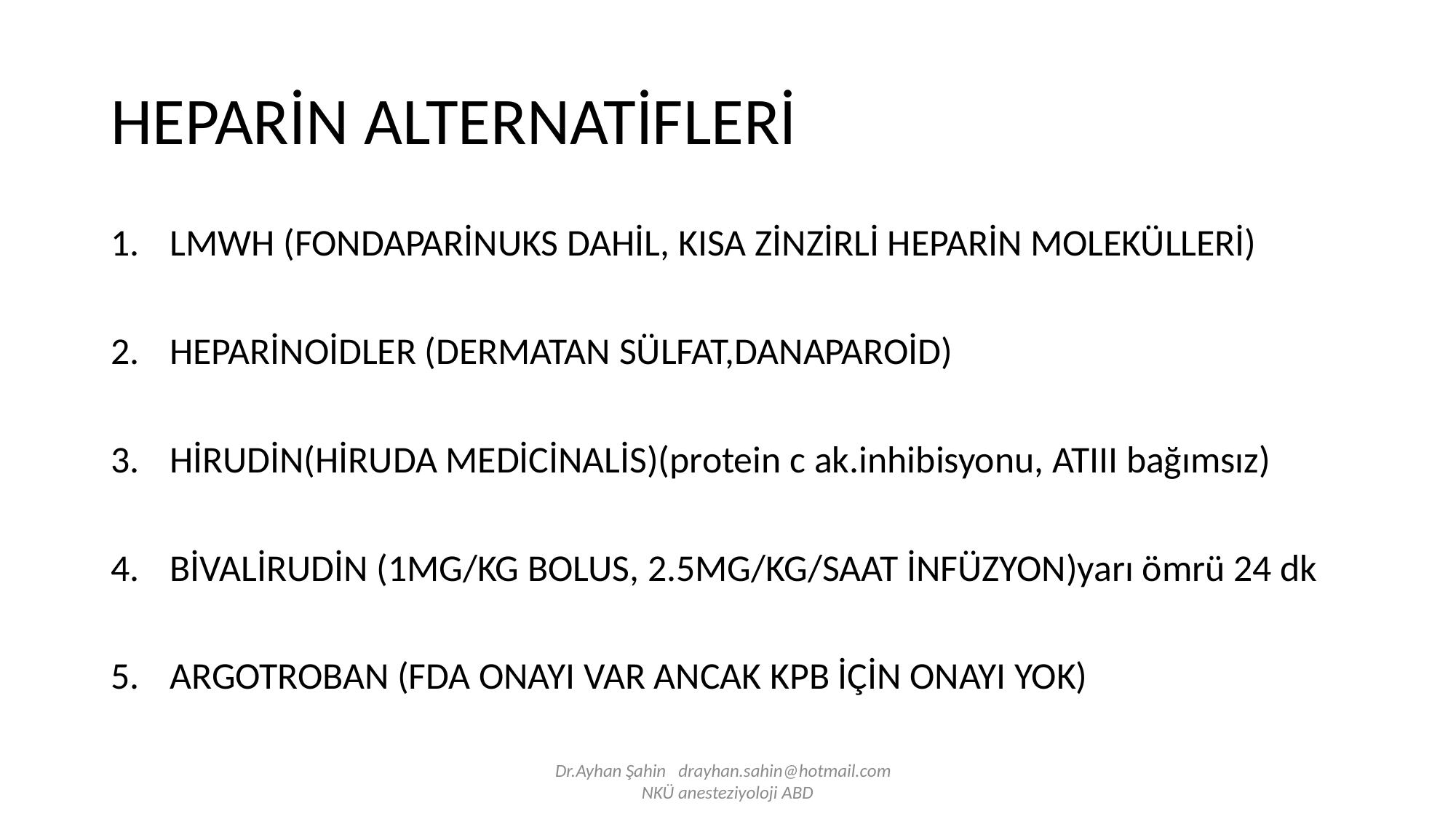

# HEPARİN ALTERNATİFLERİ
LMWH (FONDAPARİNUKS DAHİL, KISA ZİNZİRLİ HEPARİN MOLEKÜLLERİ)

HEPARİNOİDLER (DERMATAN SÜLFAT,DANAPAROİD)

HİRUDİN(HİRUDA MEDİCİNALİS)(protein c ak.inhibisyonu, ATIII bağımsız)

BİVALİRUDİN (1MG/KG BOLUS, 2.5MG/KG/SAAT İNFÜZYON)yarı ömrü 24 dk

ARGOTROBAN (FDA ONAYI VAR ANCAK KPB İÇİN ONAYI YOK)
Dr.Ayhan Şahin   drayhan.sahin@hotmail.com
NKÜ anesteziyoloji ABD